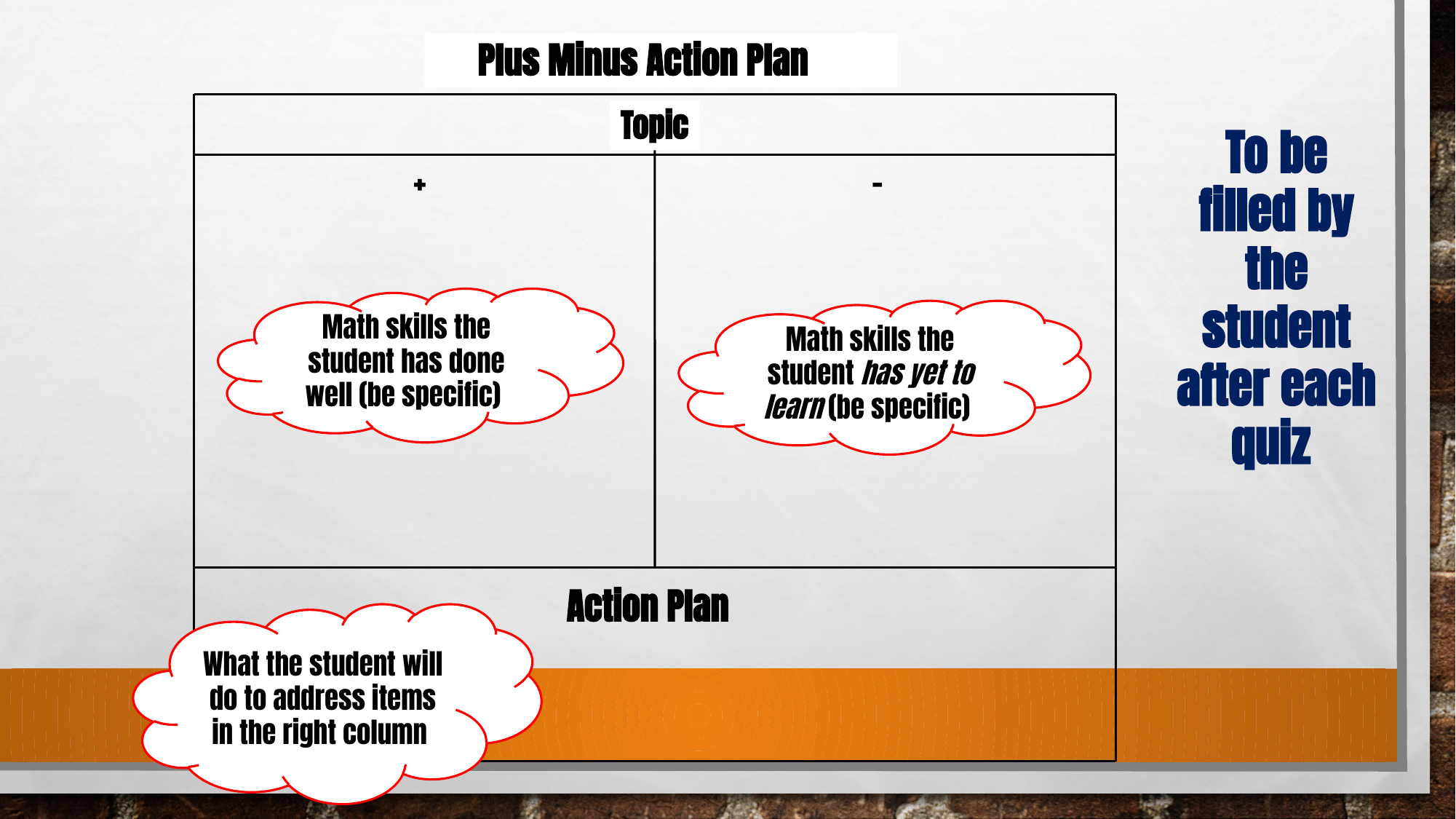

Plus Minus Action Plan
Topic
To be filled by the student after each quiz
+
-
Math skills the student has done well (be specific)
Math skills the student has yet to learn (be specific)
Action Plan
What the student will do to address items in the right column